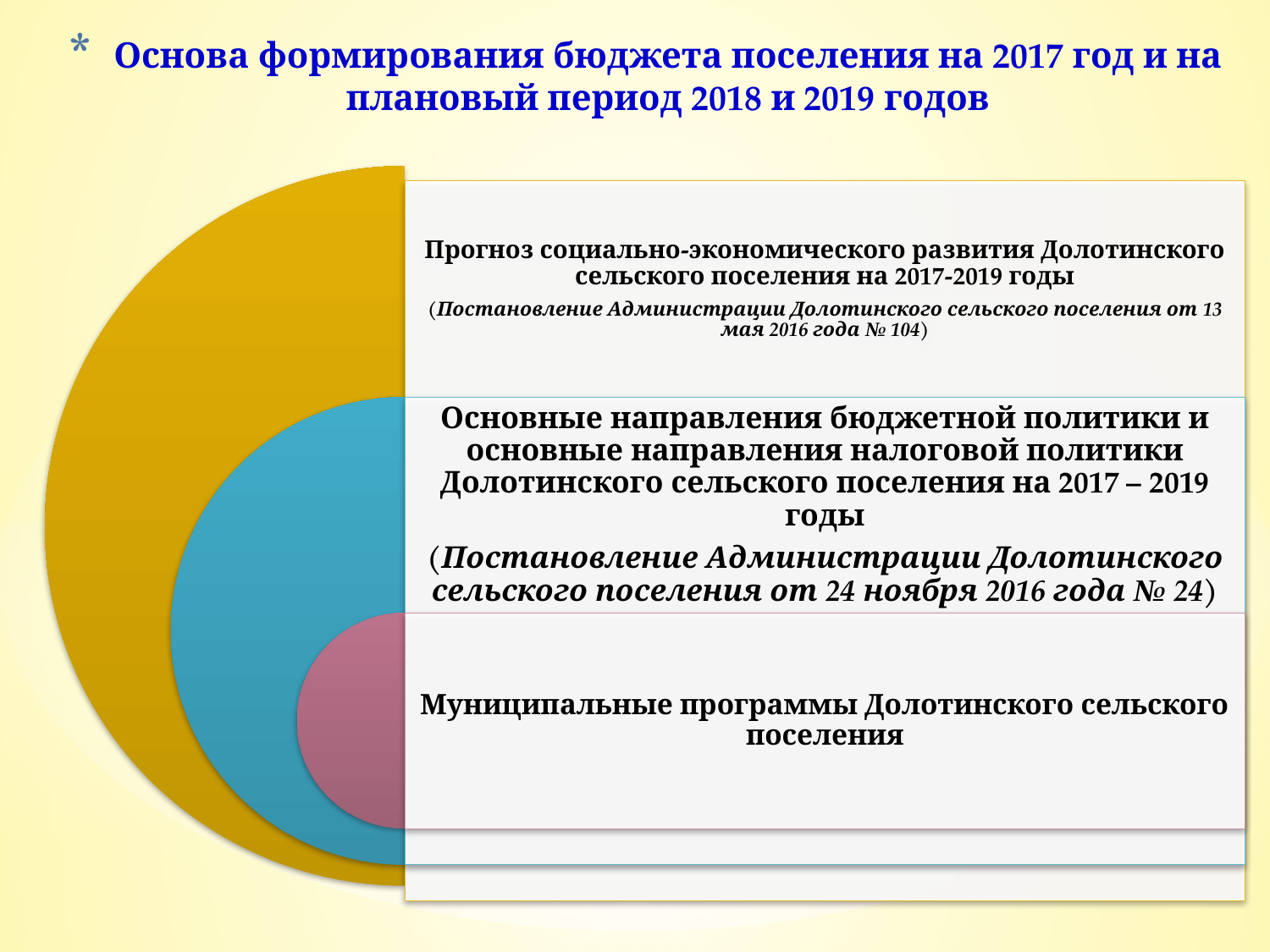

# Основа формирования бюджета поселения на 2017 год и на плановый период 2018 и 2019 годов
Прогноз социально-экономического развития Долотинского сельского поселения на 2017-2019 годы
(Постановление Администрации Долотинского сельского поселения от 13 мая 2016 года № 104)
Основные направления бюджетной политики и основные направления налоговой политики Долотинского сельского поселения на 2017 – 2019 годы
(Постановление Администрации Долотинского сельского поселения от 24 ноября 2016 года № 24)
Муниципальные программы Долотинского сельского поселения